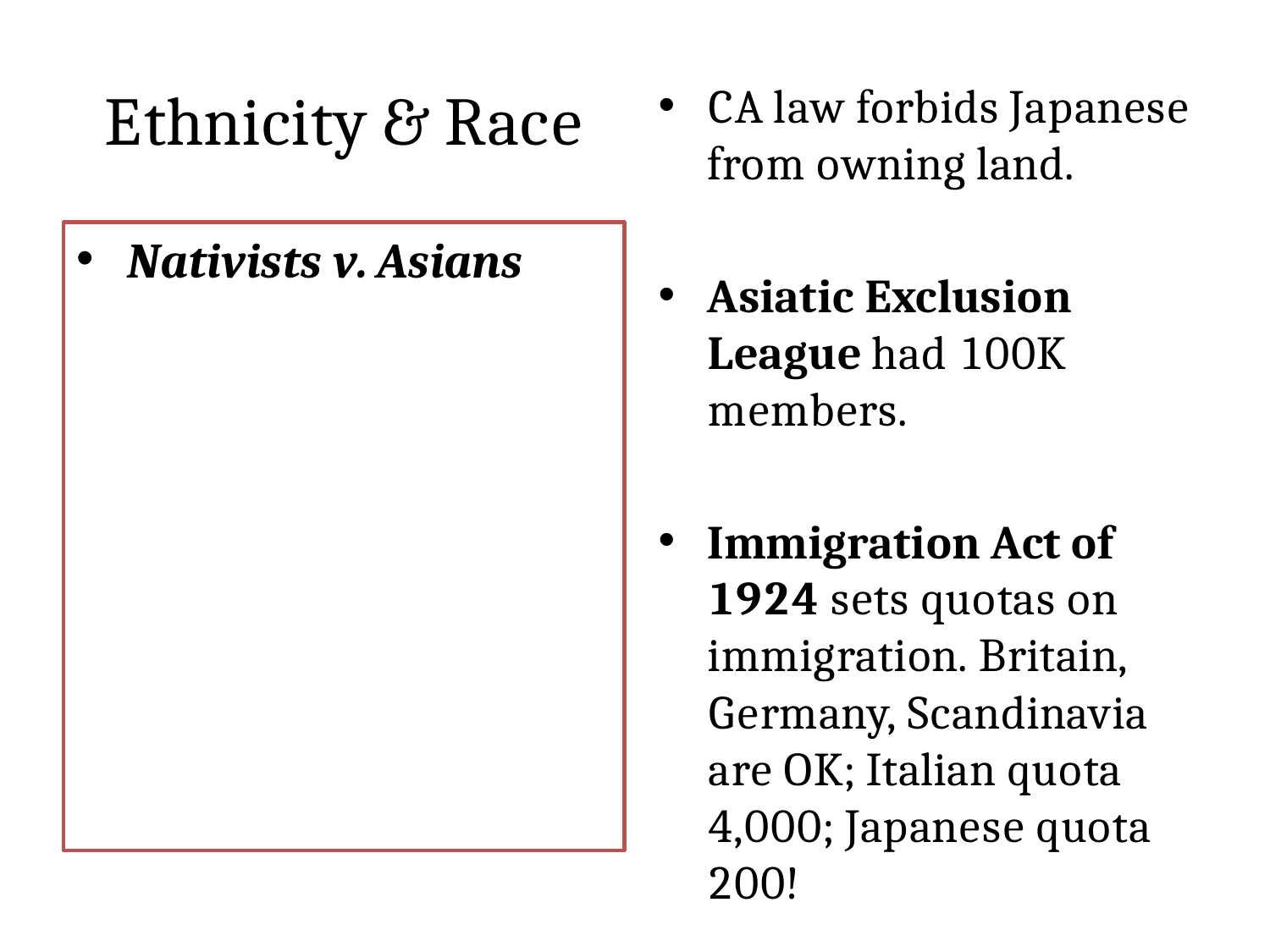

# Ethnicity & Race
CA law forbids Japanese from owning land.

Asiatic Exclusion League had 100K members.

Immigration Act of 1924 sets quotas on immigration. Britain, Germany, Scandinavia are OK; Italian quota 4,000; Japanese quota 200!

Nativists v. Asians